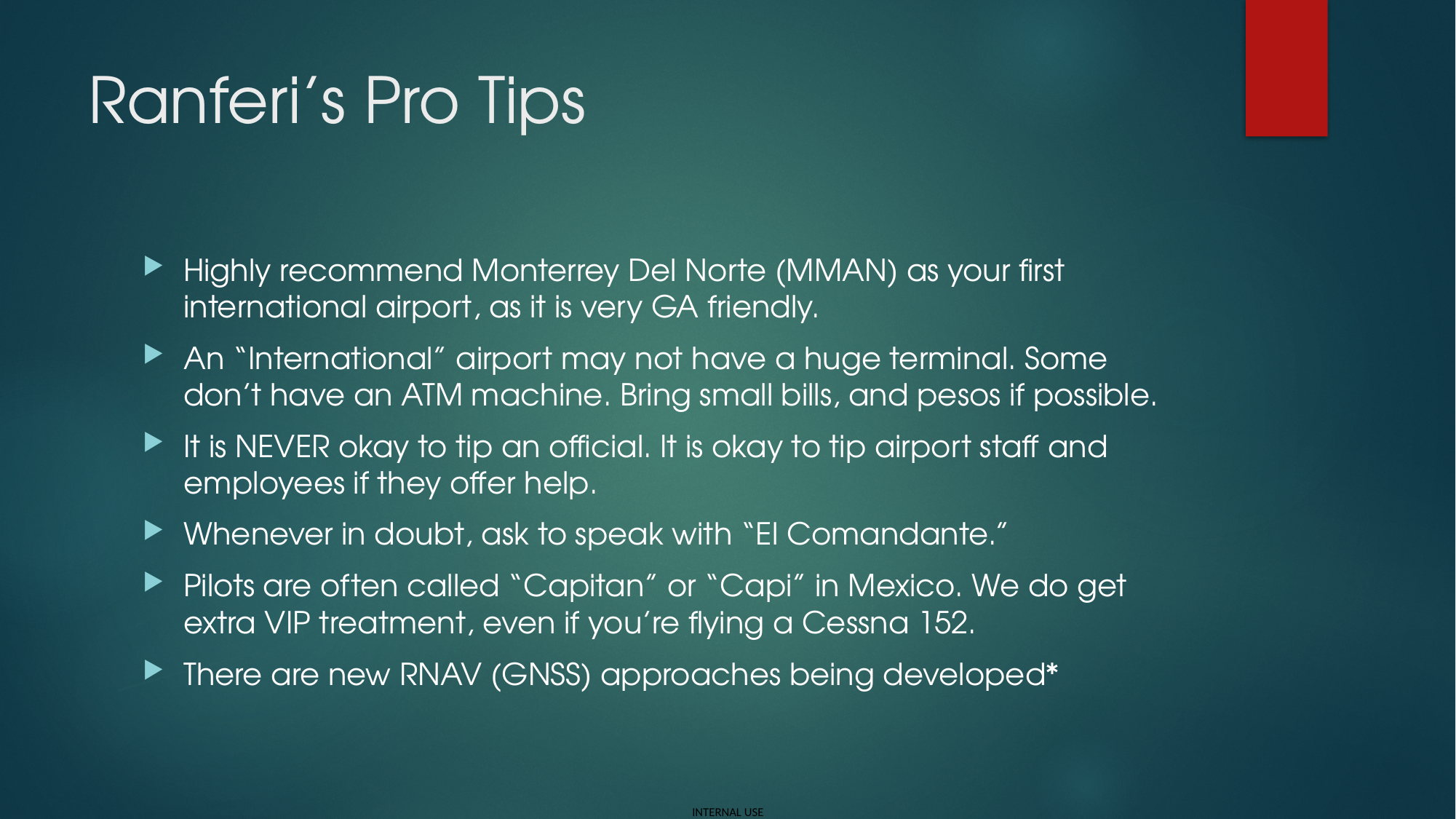

# Ranferi’s Pro Tips
Highly recommend Monterrey Del Norte (MMAN) as your first international airport, as it is very GA friendly.
An “International” airport may not have a huge terminal. Some don’t have an ATM machine. Bring small bills, and pesos if possible.
It is NEVER okay to tip an official. It is okay to tip airport staff and employees if they offer help.
Whenever in doubt, ask to speak with “El Comandante.”
Pilots are often called “Capitan” or “Capi” in Mexico. We do get extra VIP treatment, even if you’re flying a Cessna 152.
There are new RNAV (GNSS) approaches being developed*